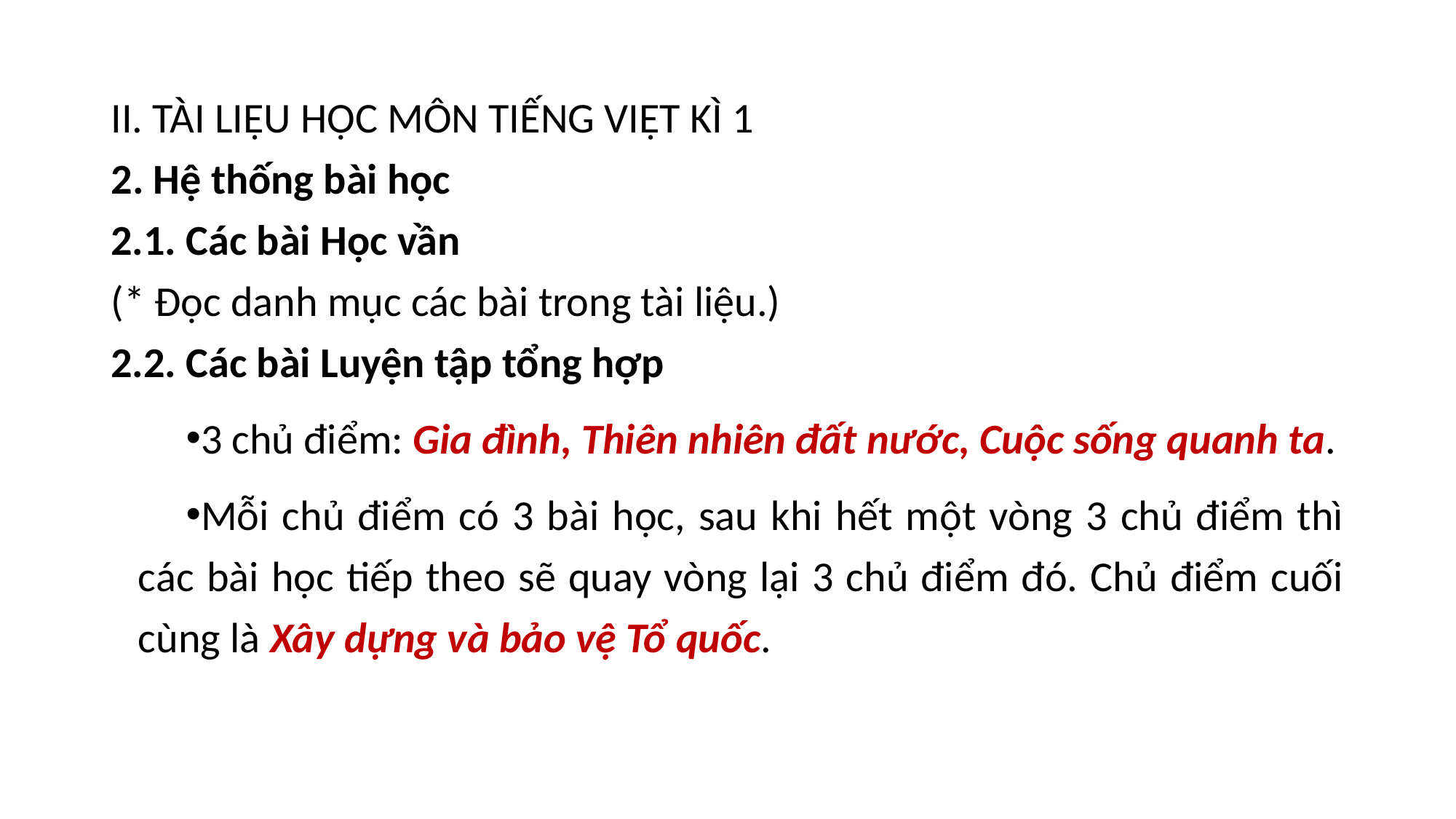

II. TÀI LIỆU HỌC MÔN TIẾNG VIỆT KÌ 1
2. Hệ thống bài học
2.1. Các bài Học vần
(* Đọc danh mục các bài trong tài liệu.)
2.2. Các bài Luyện tập tổng hợp
3 chủ điểm: Gia đình, Thiên nhiên đất nước, Cuộc sống quanh ta.
Mỗi chủ điểm có 3 bài học, sau khi hết một vòng 3 chủ điểm thì các bài học tiếp theo sẽ quay vòng lại 3 chủ điểm đó. Chủ điểm cuối cùng là Xây dựng và bảo vệ Tổ quốc.